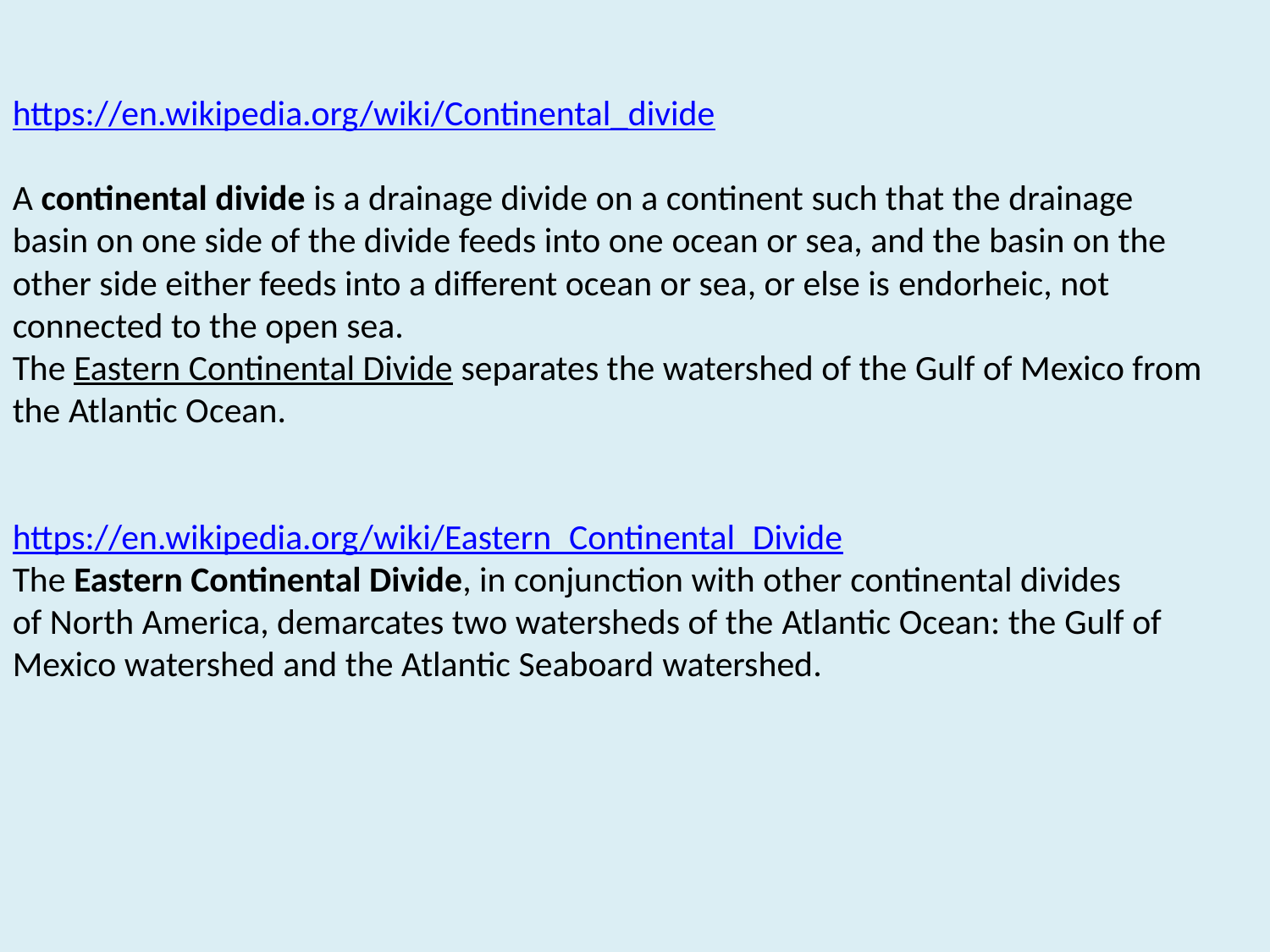

https://en.wikipedia.org/wiki/Continental_divide

A continental divide is a drainage divide on a continent such that the drainage basin on one side of the divide feeds into one ocean or sea, and the basin on the other side either feeds into a different ocean or sea, or else is endorheic, not connected to the open sea.
The Eastern Continental Divide separates the watershed of the Gulf of Mexico from the Atlantic Ocean.

https://en.wikipedia.org/wiki/Eastern_Continental_Divide
The Eastern Continental Divide, in conjunction with other continental divides of North America, demarcates two watersheds of the Atlantic Ocean: the Gulf of Mexico watershed and the Atlantic Seaboard watershed.